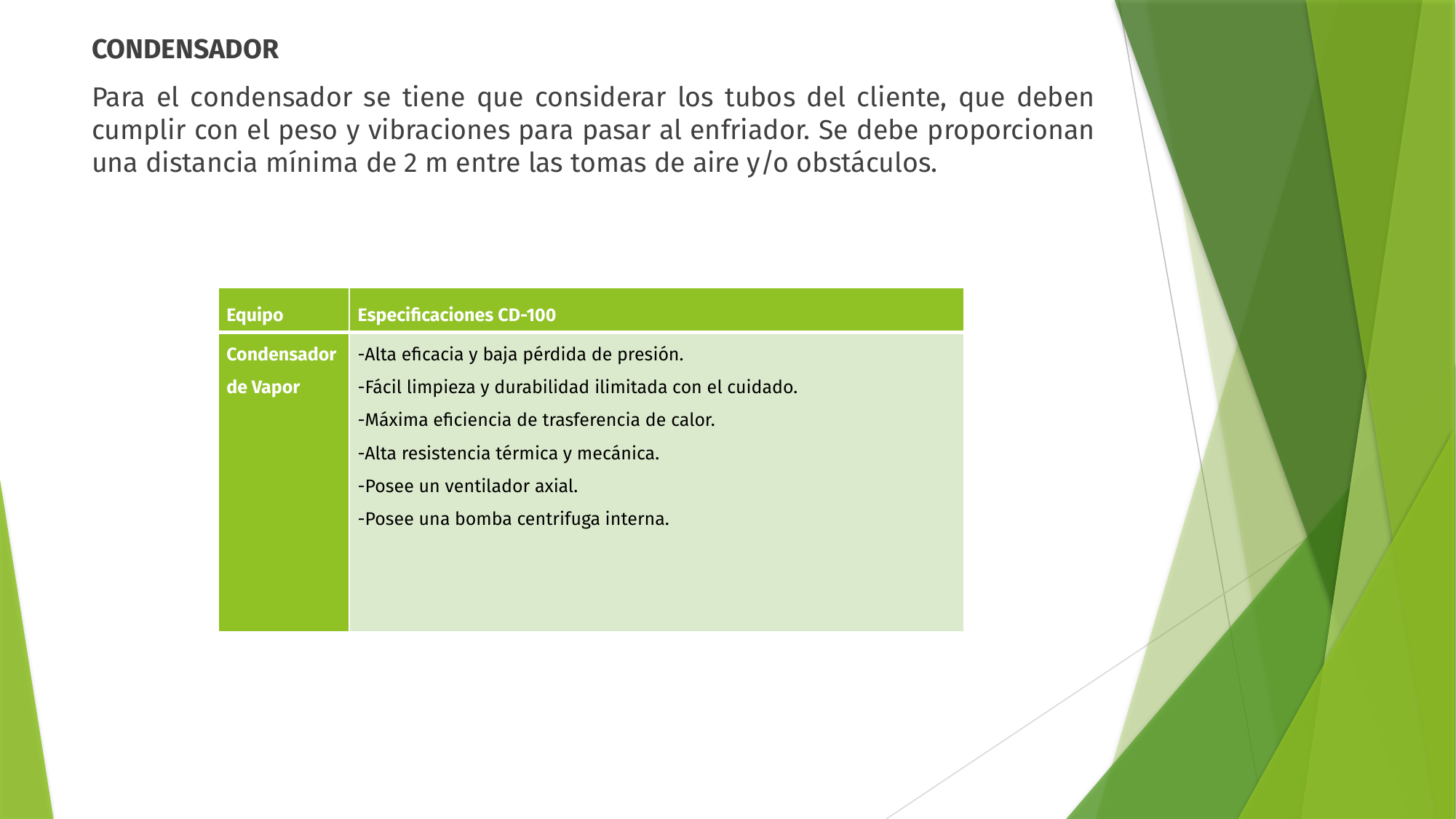

CONDENSADOR
Para el condensador se tiene que considerar los tubos del cliente, que deben cumplir con el peso y vibraciones para pasar al enfriador. Se debe proporcionan una distancia mínima de 2 m entre las tomas de aire y/o obstáculos.
| Equipo | Especificaciones CD-100 |
| --- | --- |
| Condensador de Vapor | -Alta eficacia y baja pérdida de presión. -Fácil limpieza y durabilidad ilimitada con el cuidado. -Máxima eficiencia de trasferencia de calor. -Alta resistencia térmica y mecánica. -Posee un ventilador axial. -Posee una bomba centrifuga interna. |